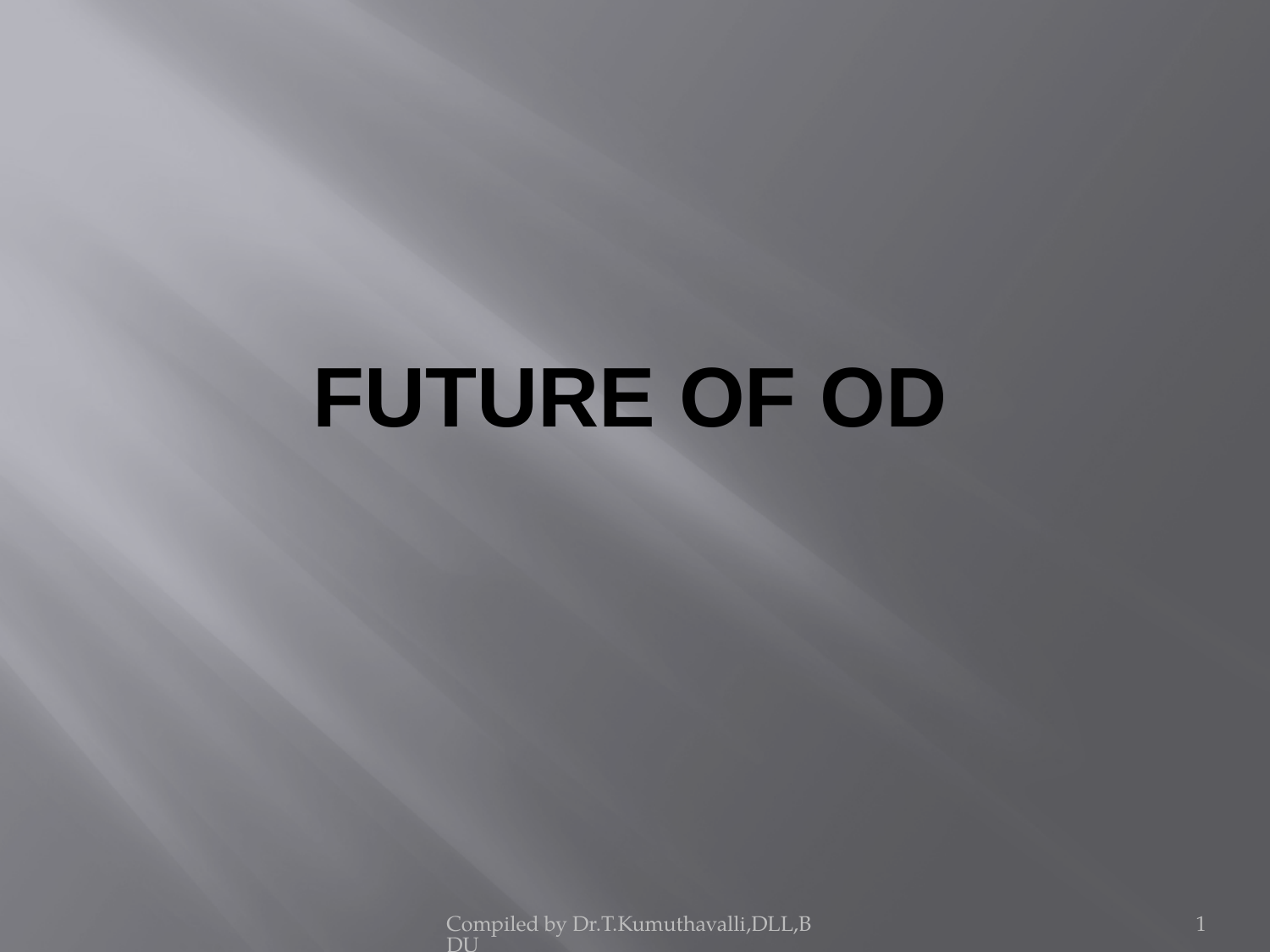

# Future of OD
Compiled by Dr.T.Kumuthavalli,DLL,BDU
1